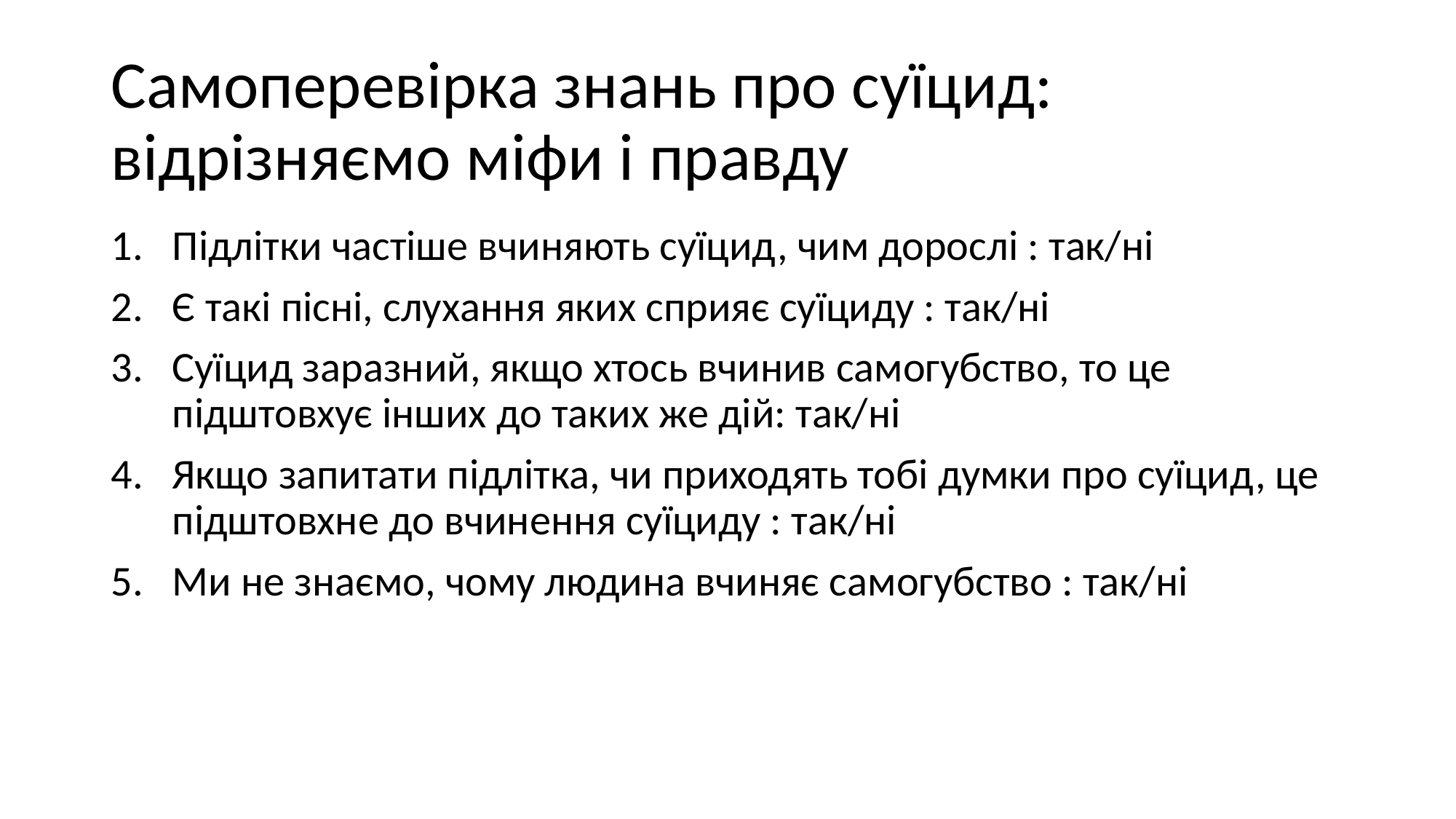

# Самоперевірка знань про суїцид: відрізняємо міфи і правду
Підлітки частіше вчиняють суїцид, чим дорослі : так/ні
Є такі пісні, слухання яких сприяє суїциду : так/ні
Суїцид заразний, якщо хтось вчинив самогубство, то це підштовхує інших до таких же дій: так/ні
Якщо запитати підлітка, чи приходять тобі думки про суїцид, це підштовхне до вчинення суїциду : так/ні
Ми не знаємо, чому людина вчиняє самогубство : так/ні